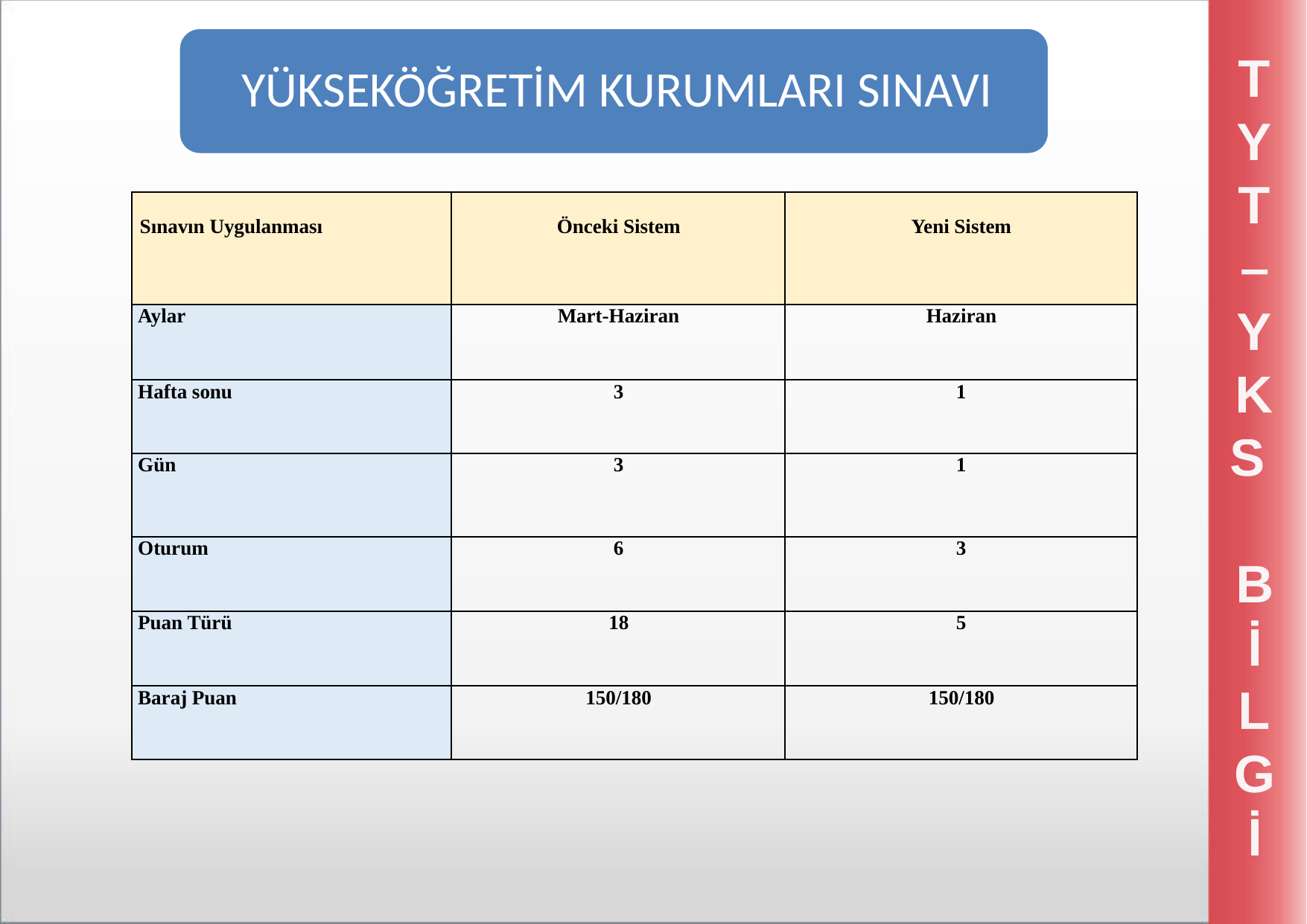

YÜKSEKÖĞRETİM KURUMLARI SINAVI
TYT – YKS

B
İ
LGİ
| Sınavın Uygulanması | Önceki Sistem | Yeni Sistem |
| --- | --- | --- |
| Aylar | Mart-Haziran | Haziran |
| Hafta sonu | 3 | 1 |
| Gün | 3 | 1 |
| Oturum | 6 | 3 |
| Puan Türü | 18 | 5 |
| Baraj Puan | 150/180 | 150/180 |